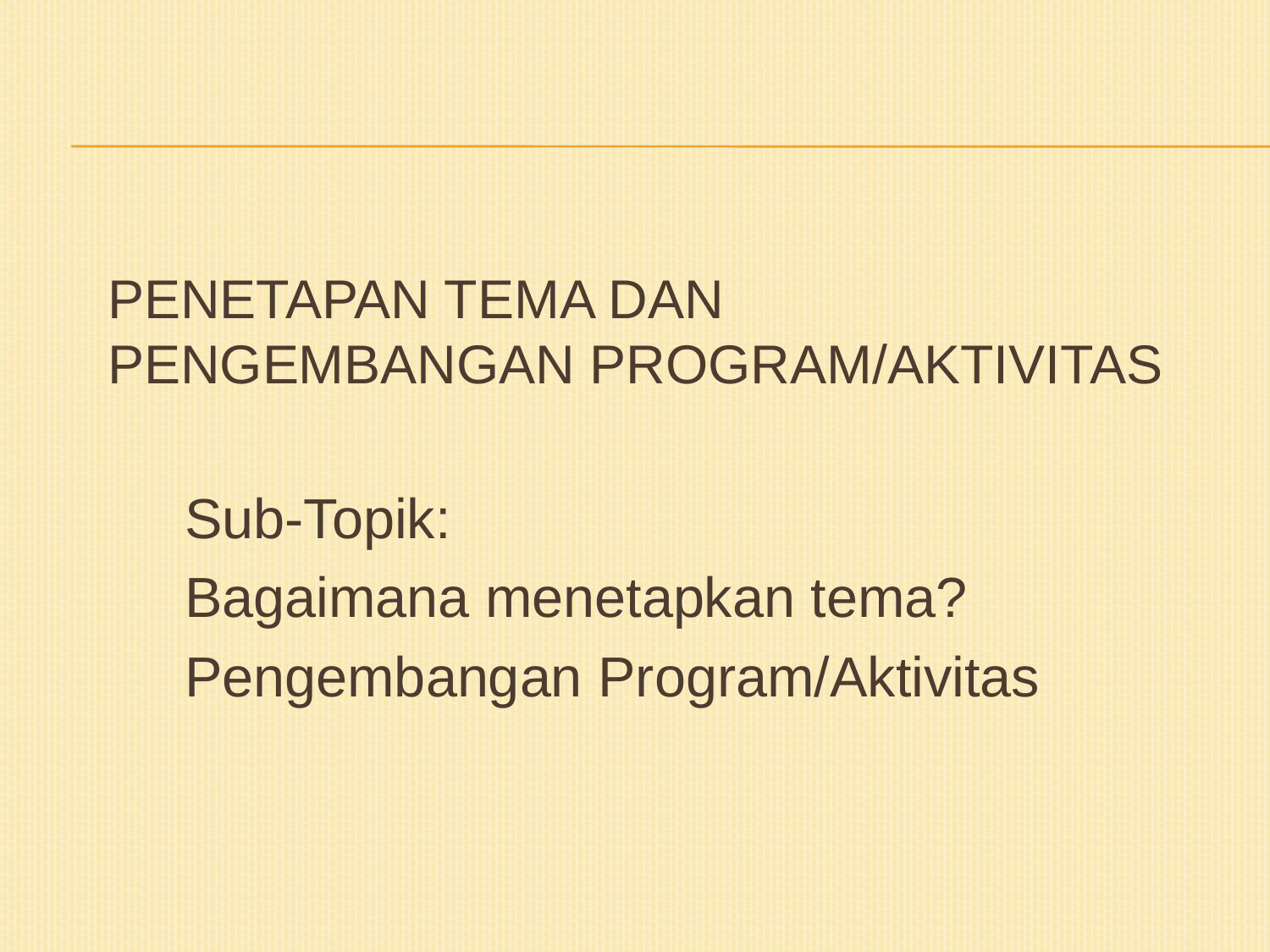

# Penetapan Tema dan Pengembangan Program/Aktivitas
Sub-Topik:
Bagaimana menetapkan tema?
Pengembangan Program/Aktivitas